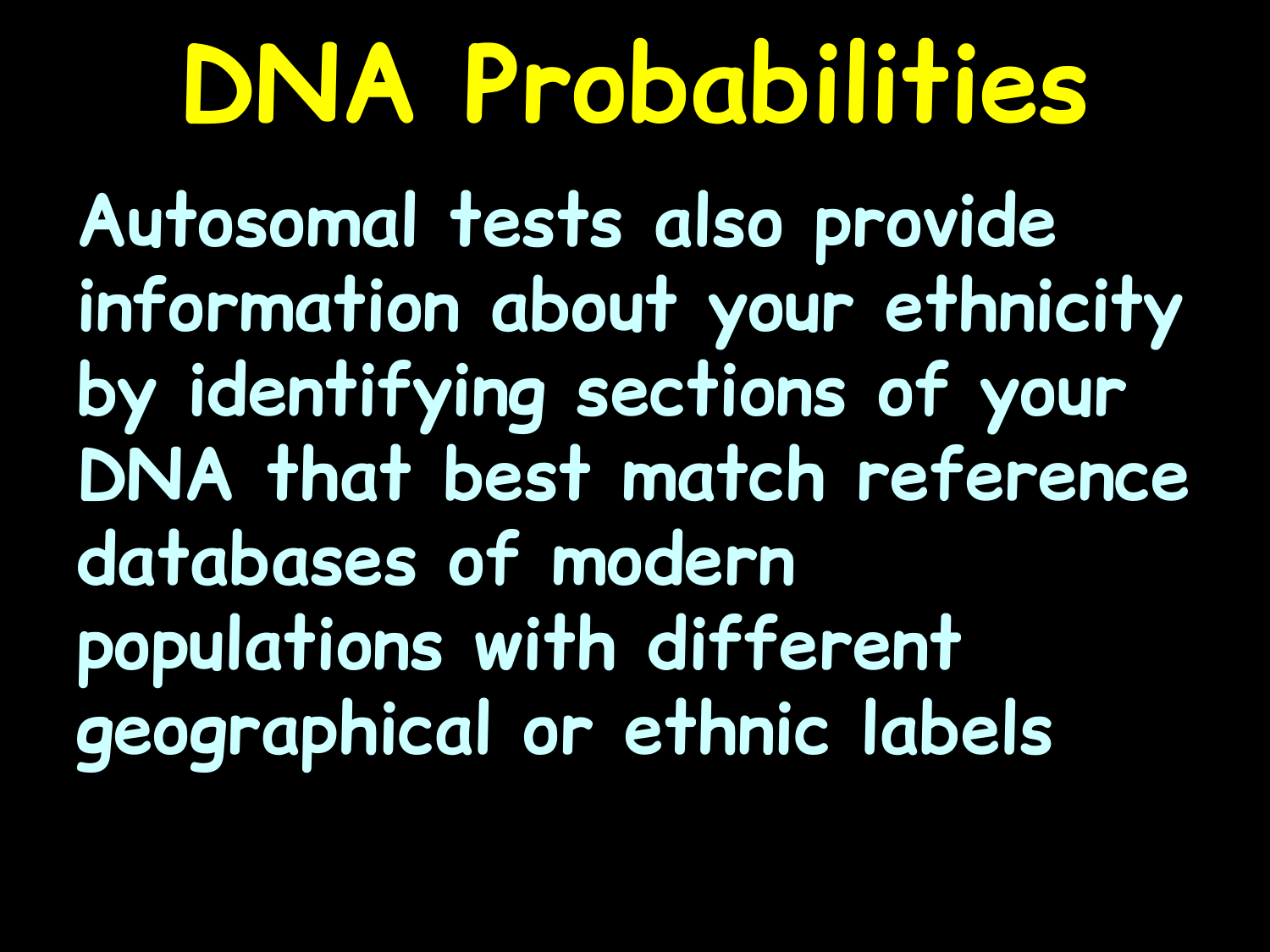

# DNA Probabilities
Autosomal tests also provide information about your ethnicity by identifying sections of your DNA that best match reference databases of modern populations with different geographical or ethnic labels